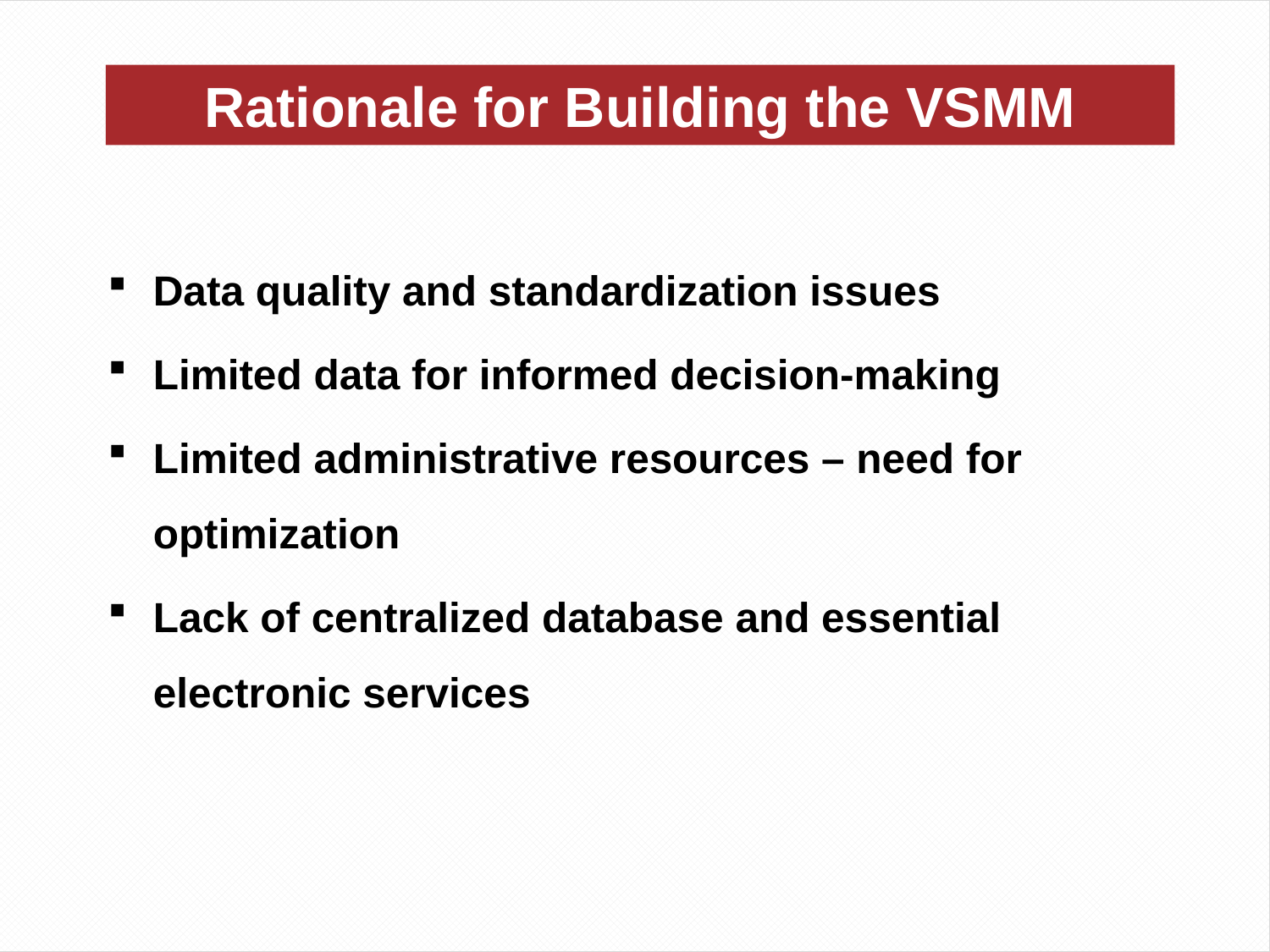

Rationale for Building the VSMM
Data quality and standardization issues
Limited data for informed decision-making
Limited administrative resources – need for optimization
Lack of centralized database and essential electronic services